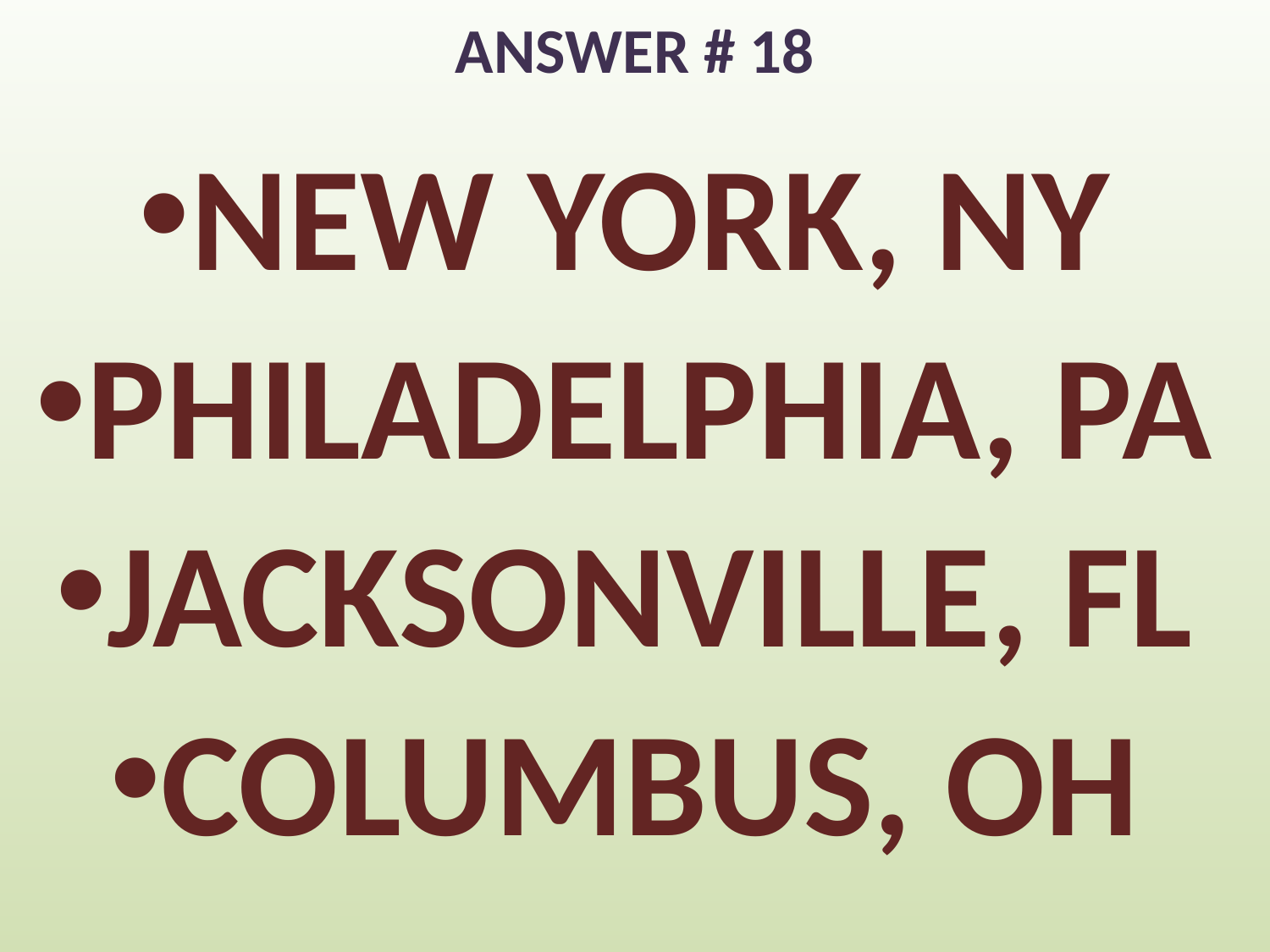

# ANSWER # 18
NEW YORK, NY
PHILADELPHIA, PA
JACKSONVILLE, FL
COLUMBUS, OH